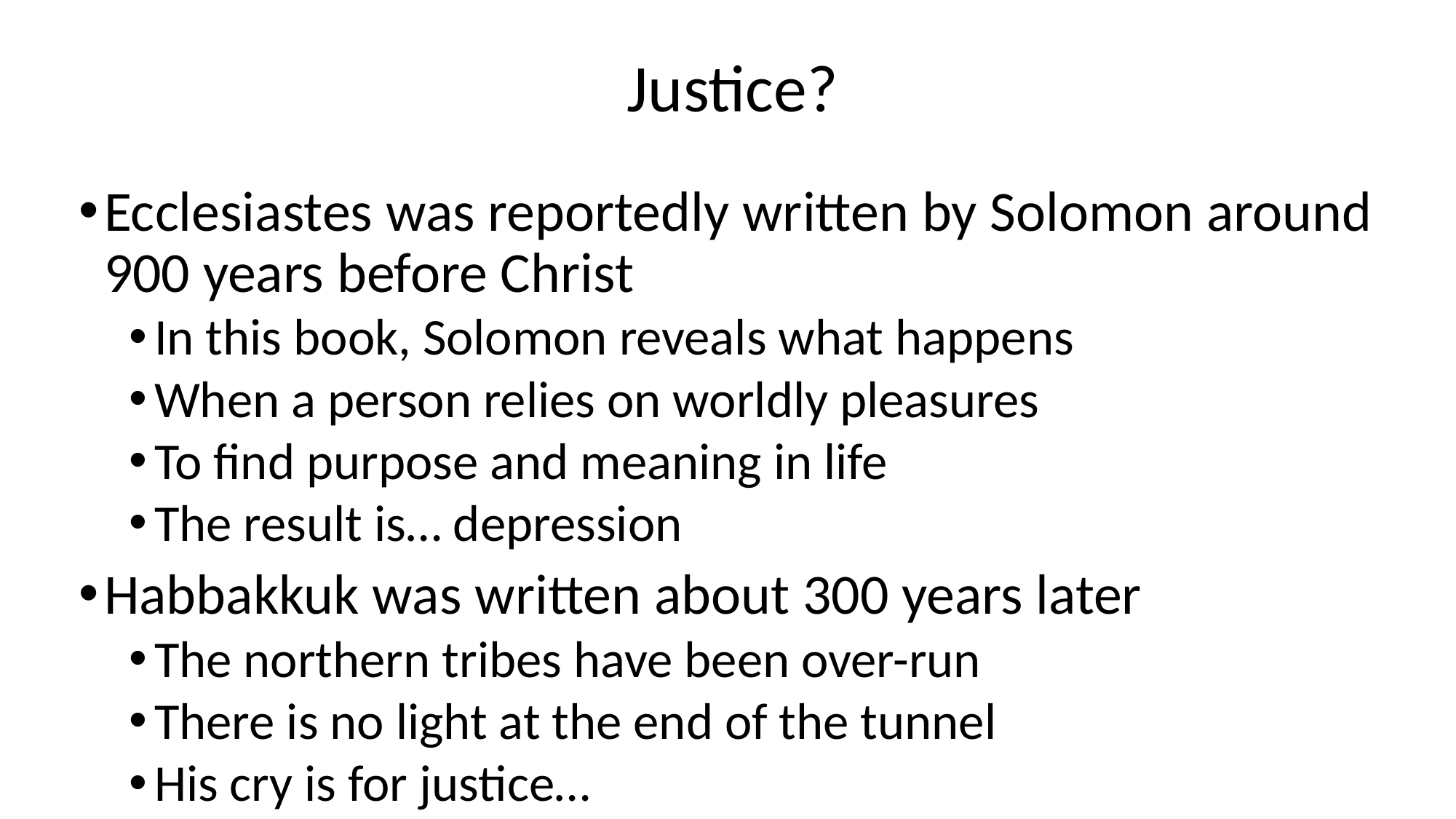

# Justice?
Ecclesiastes was reportedly written by Solomon around 900 years before Christ
In this book, Solomon reveals what happens
When a person relies on worldly pleasures
To find purpose and meaning in life
The result is… depression
Habbakkuk was written about 300 years later
The northern tribes have been over-run
There is no light at the end of the tunnel
His cry is for justice…